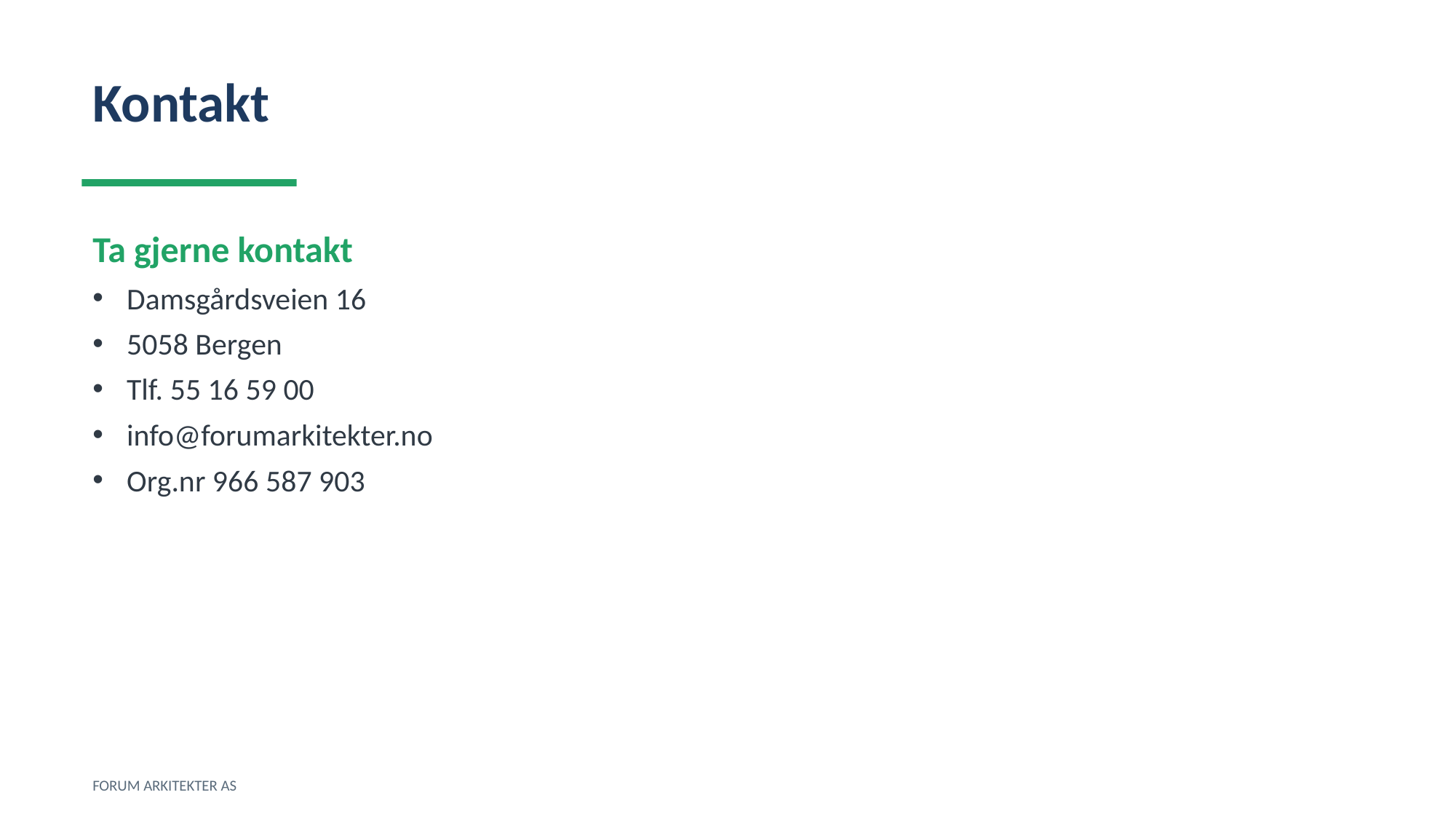

Kontakt

Ta gjerne kontakt
Damsgårdsveien 16
5058 Bergen
Tlf. 55 16 59 00
info@forumarkitekter.no
Org.nr 966 587 903
FORUM ARKITEKTER AS